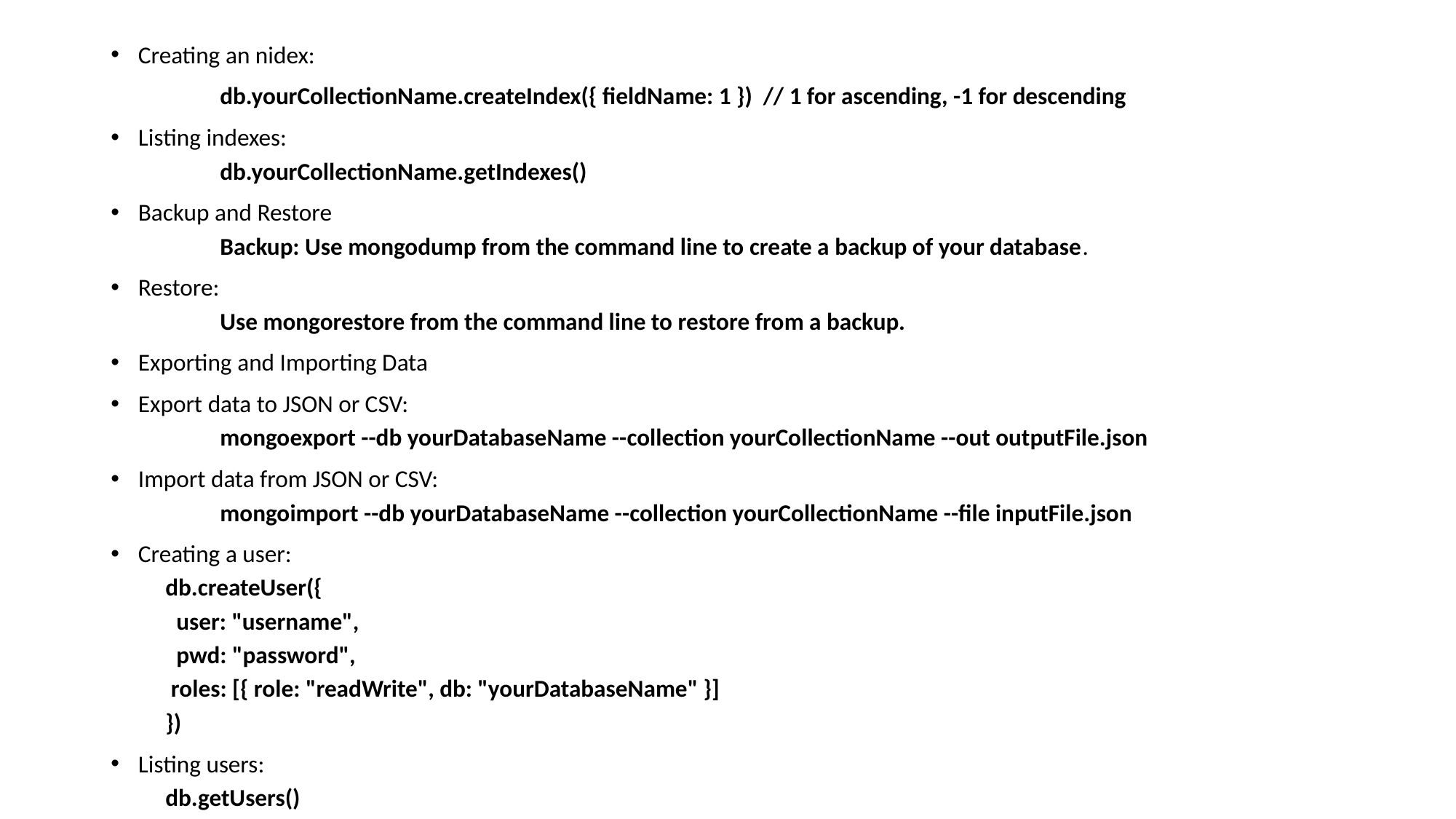

Creating an nidex:
	db.yourCollectionName.createIndex({ fieldName: 1 })  // 1 for ascending, -1 for descending
Listing indexes:
db.yourCollectionName.getIndexes()
Backup and Restore
Backup: Use mongodump from the command line to create a backup of your database.
Restore:
Use mongorestore from the command line to restore from a backup.
Exporting and Importing Data
Export data to JSON or CSV:
mongoexport --db yourDatabaseName --collection yourCollectionName --out outputFile.json
Import data from JSON or CSV:
mongoimport --db yourDatabaseName --collection yourCollectionName --file inputFile.json
Creating a user:
db.createUser({
  user: "username",
  pwd: "password",
 roles: [{ role: "readWrite", db: "yourDatabaseName" }]
})
Listing users:
db.getUsers()